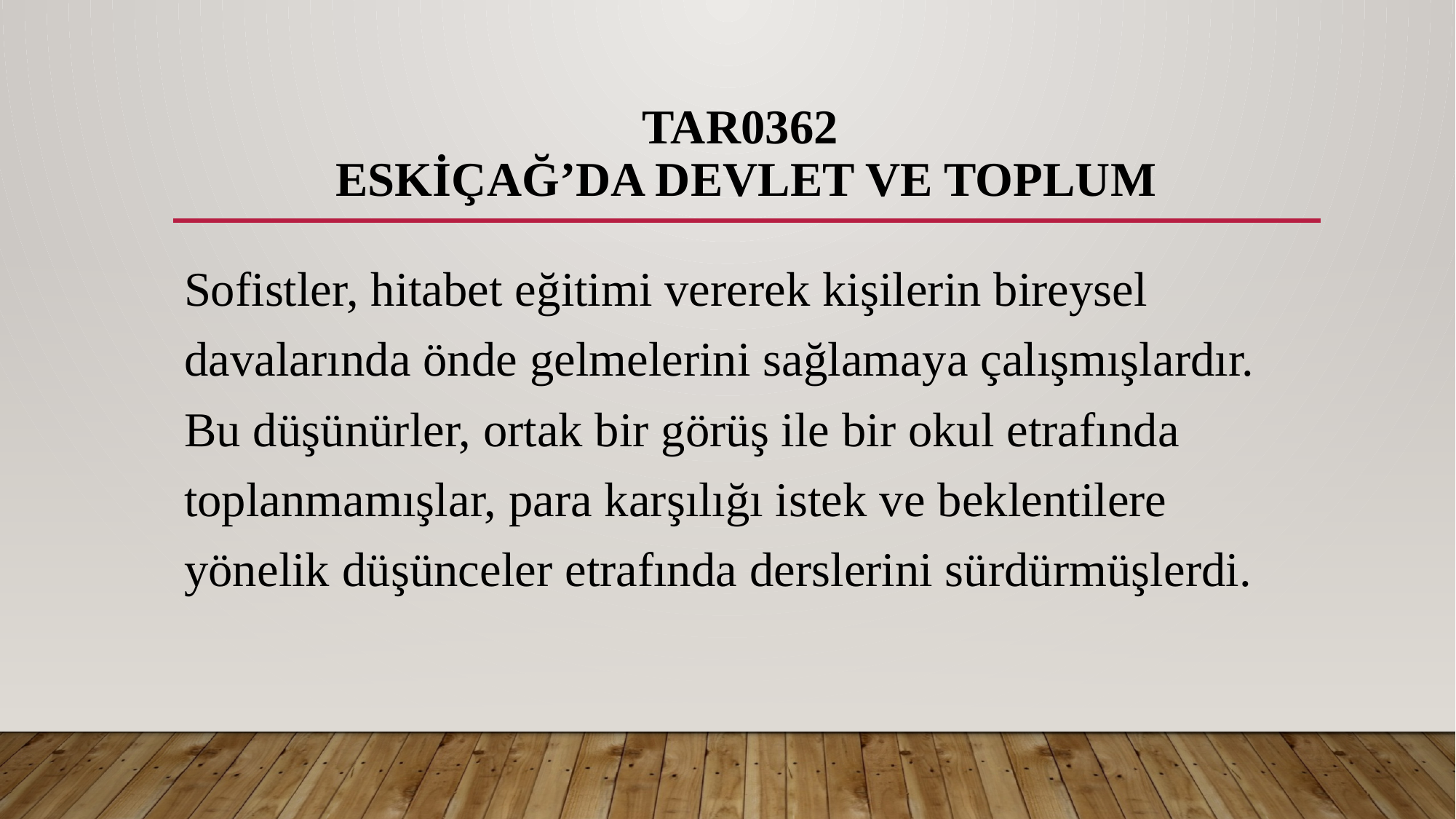

# TAR0362 ESKİÇAĞ’DA DEVLET VE TOPLUM
Sofistler, hitabet eğitimi vererek kişilerin bireysel davalarında önde gelmelerini sağlamaya çalışmışlardır. Bu düşünürler, ortak bir görüş ile bir okul etrafında toplanmamışlar, para karşılığı istek ve beklentilere yönelik düşünceler etrafında derslerini sürdürmüşlerdi.